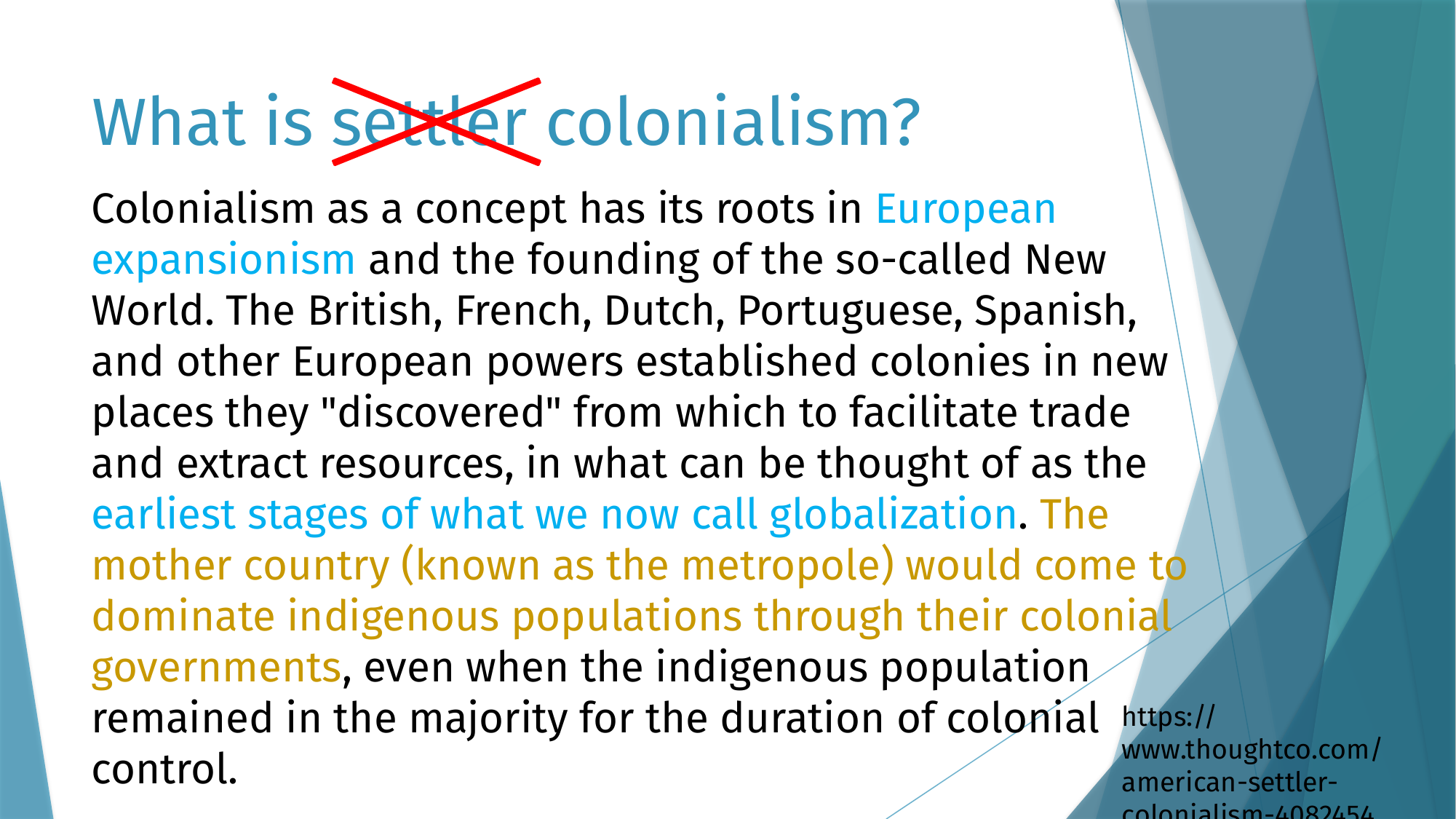

# What is settler colonialism?
Colonialism as a concept has its roots in European expansionism and the founding of the so-called New World. The British, French, Dutch, Portuguese, Spanish, and other European powers established colonies in new places they "discovered" from which to facilitate trade and extract resources, in what can be thought of as the earliest stages of what we now call globalization. The mother country (known as the metropole) would come to dominate indigenous populations through their colonial governments, even when the indigenous population remained in the majority for the duration of colonial control.
https://www.thoughtco.com/american-settler-colonialism-4082454